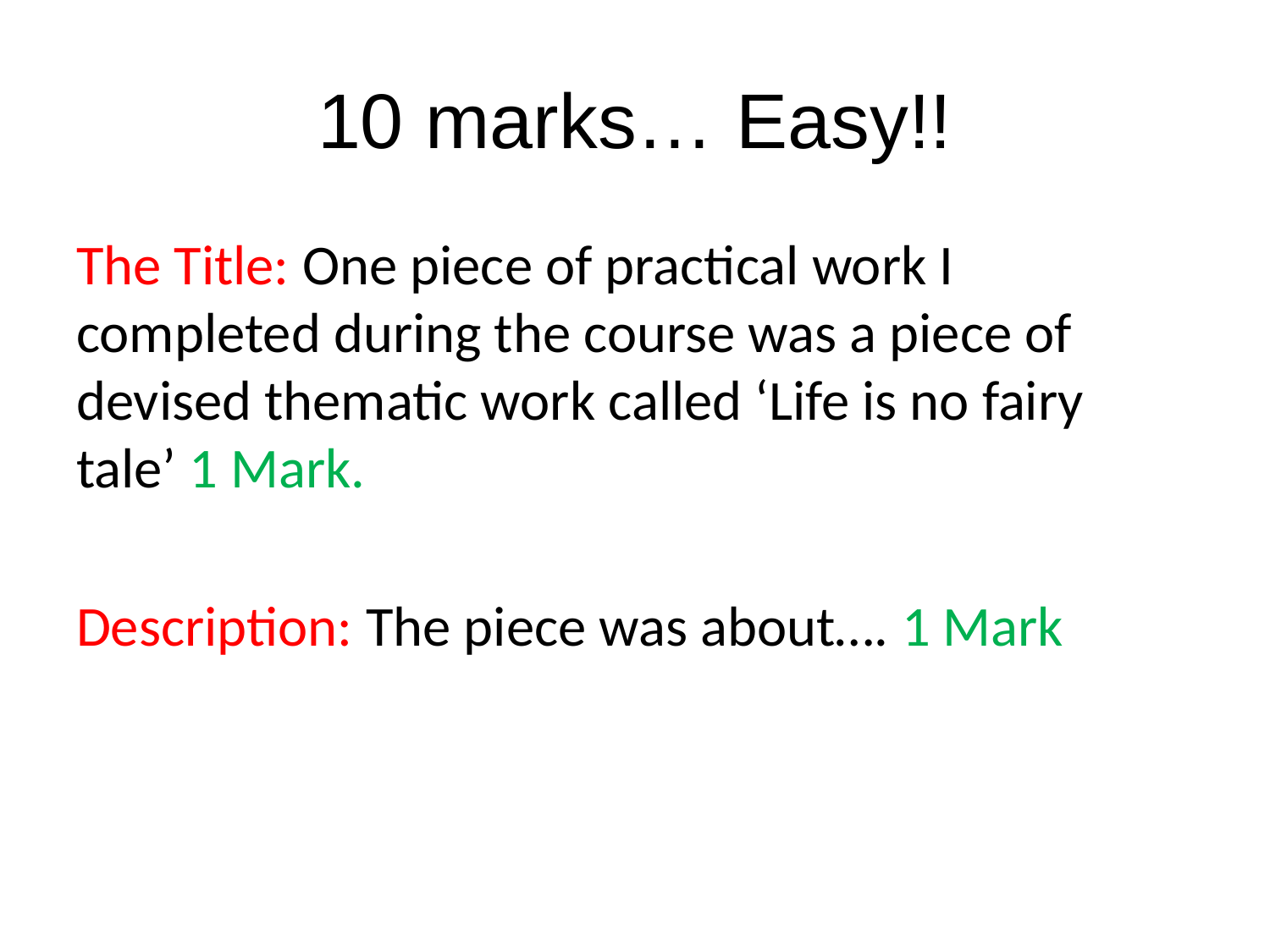

# 10 marks… Easy!!
The Title: One piece of practical work I completed during the course was a piece of devised thematic work called ‘Life is no fairy tale’ 1 Mark.

Description: The piece was about…. 1 Mark